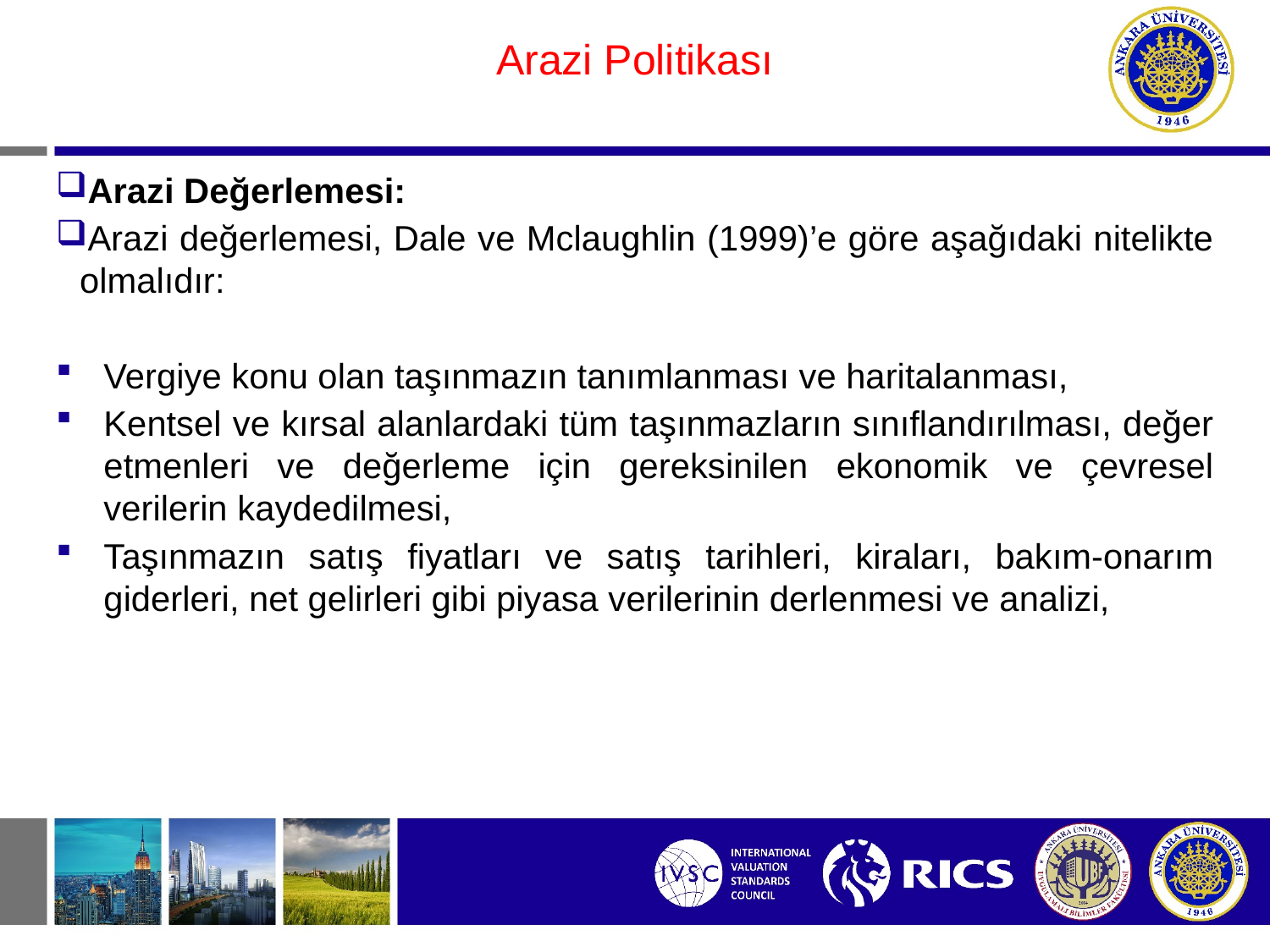

#
Arazi Politikası
Arazi Değerlemesi:
Arazi değerlemesi, Dale ve Mclaughlin (1999)’e göre aşağıdaki nitelikte olmalıdır:

Vergiye konu olan taşınmazın tanımlanması ve haritalanması,
Kentsel ve kırsal alanlardaki tüm taşınmazların sınıflandırılması, değer etmenleri ve değerleme için gereksinilen ekonomik ve çevresel verilerin kaydedilmesi,
Taşınmazın satış fiyatları ve satış tarihleri, kiraları, bakım-onarım giderleri, net gelirleri gibi piyasa verilerinin derlenmesi ve analizi,